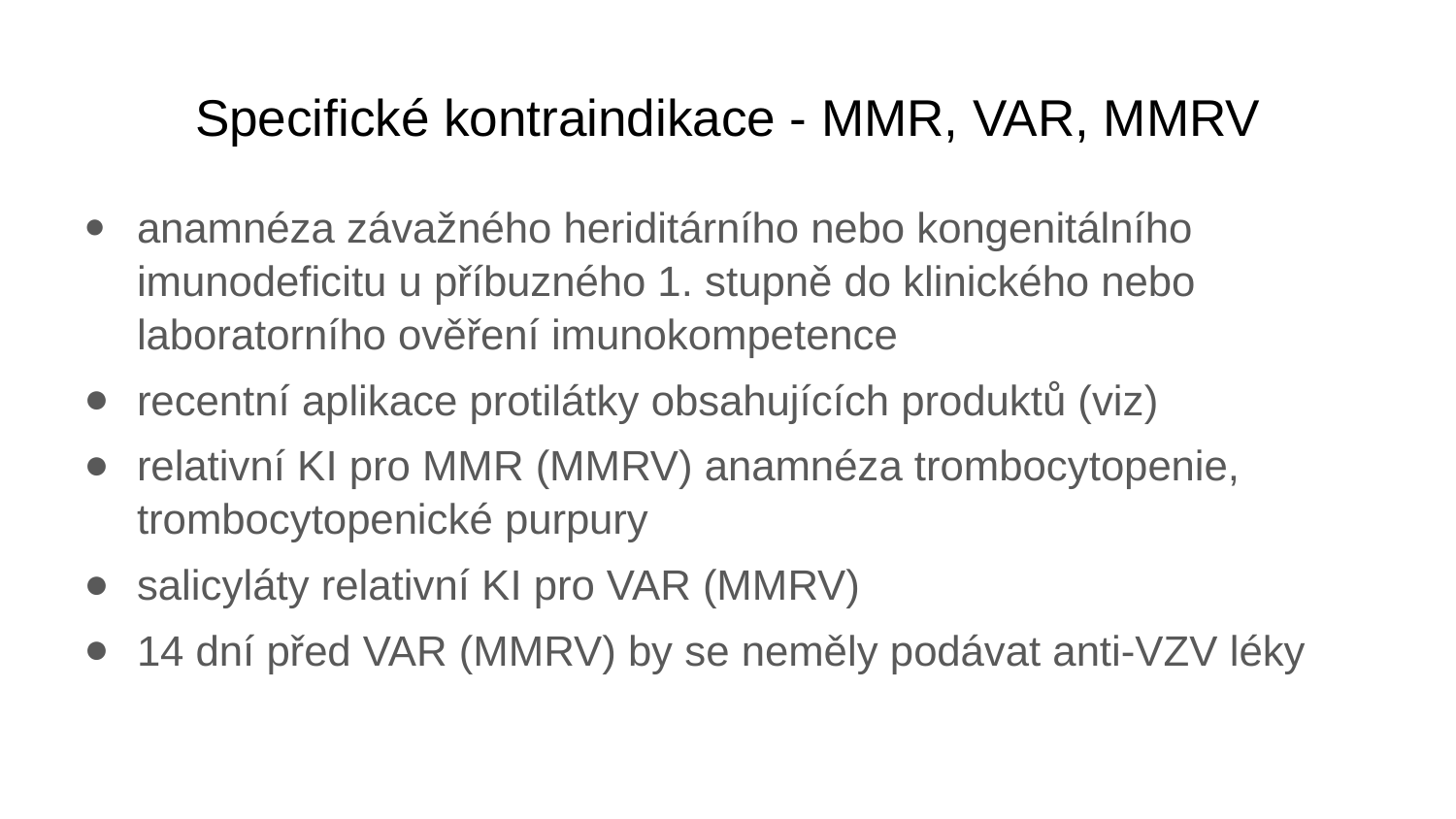

# Specifické kontraindikace - MMR, VAR, MMRV
anamnéza závažného heriditárního nebo kongenitálního imunodeficitu u příbuzného 1. stupně do klinického nebo laboratorního ověření imunokompetence
recentní aplikace protilátky obsahujících produktů (viz)
relativní KI pro MMR (MMRV) anamnéza trombocytopenie, trombocytopenické purpury
salicyláty relativní KI pro VAR (MMRV)
14 dní před VAR (MMRV) by se neměly podávat anti-VZV léky